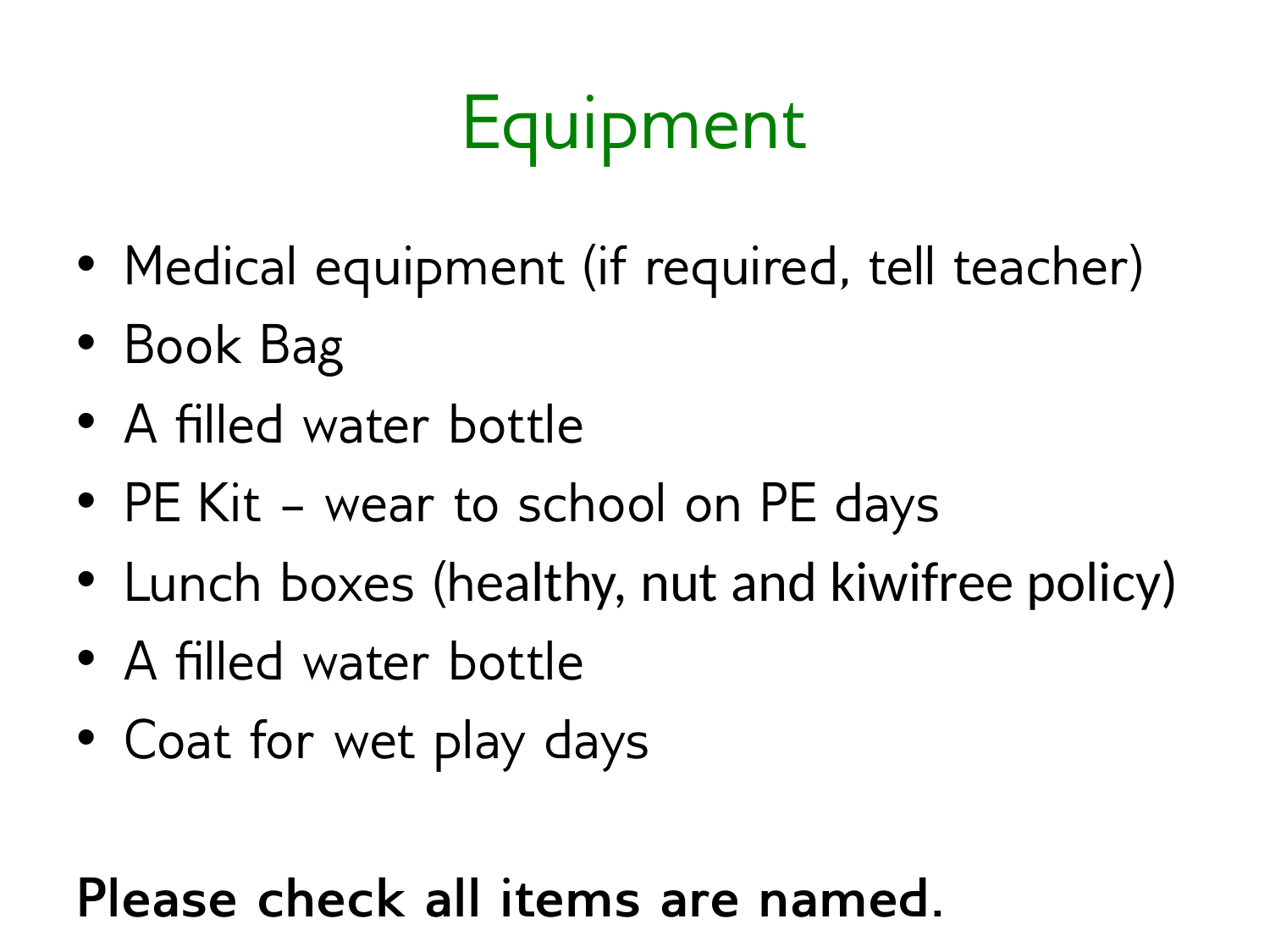

# Equipment
Medical equipment (if required, tell teacher)
Book Bag
A filled water bottle
PE Kit – wear to school on PE days
Lunch boxes (healthy, nut and kiwifree policy)
A filled water bottle
Coat for wet play days

Please check all items are named.